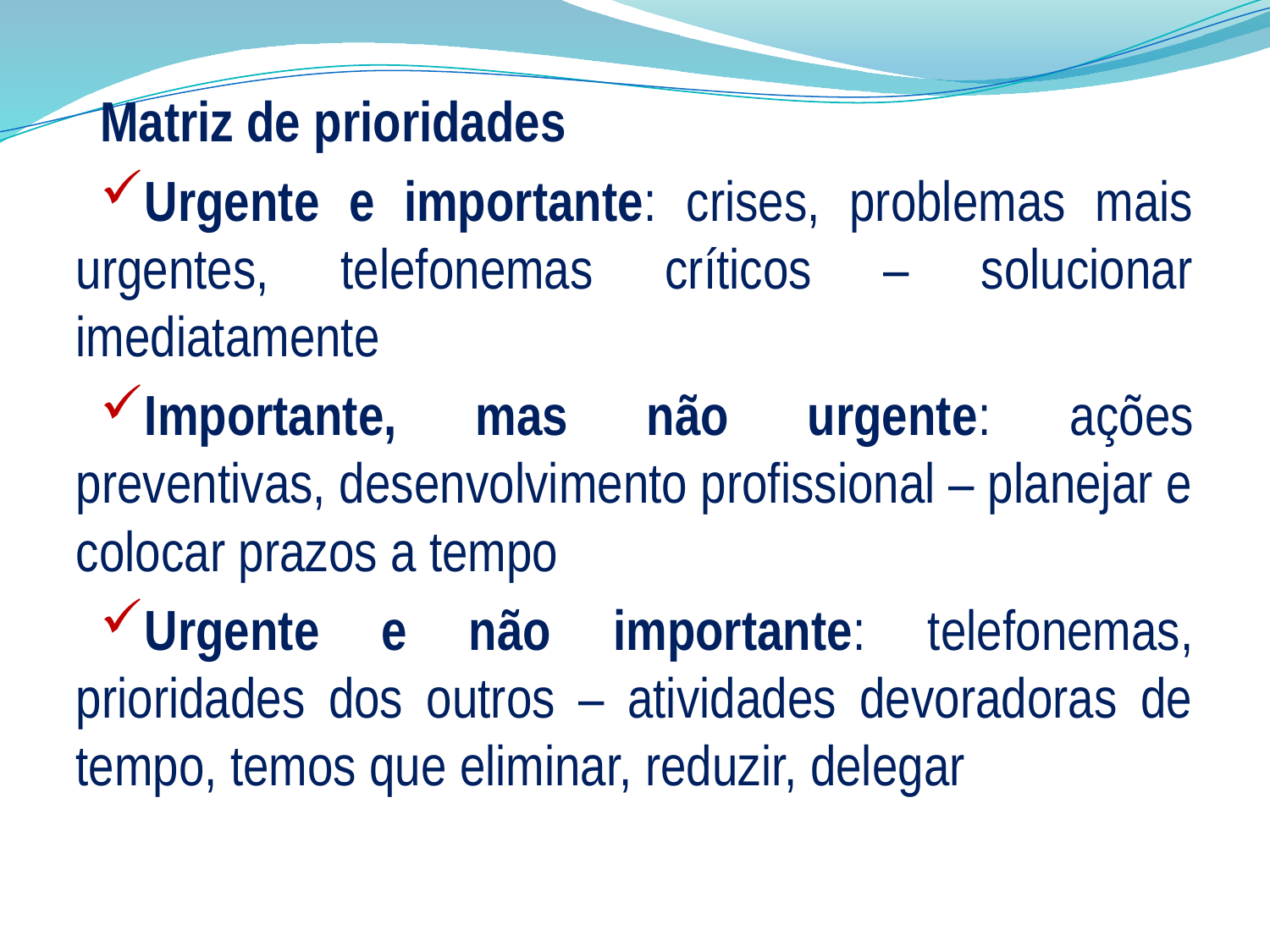

Matriz de prioridades
Urgente e importante: crises, problemas mais urgentes, telefonemas críticos – solucionar imediatamente
Importante, mas não urgente: ações preventivas, desenvolvimento profissional – planejar e colocar prazos a tempo
Urgente e não importante: telefonemas, prioridades dos outros – atividades devoradoras de tempo, temos que eliminar, reduzir, delegar